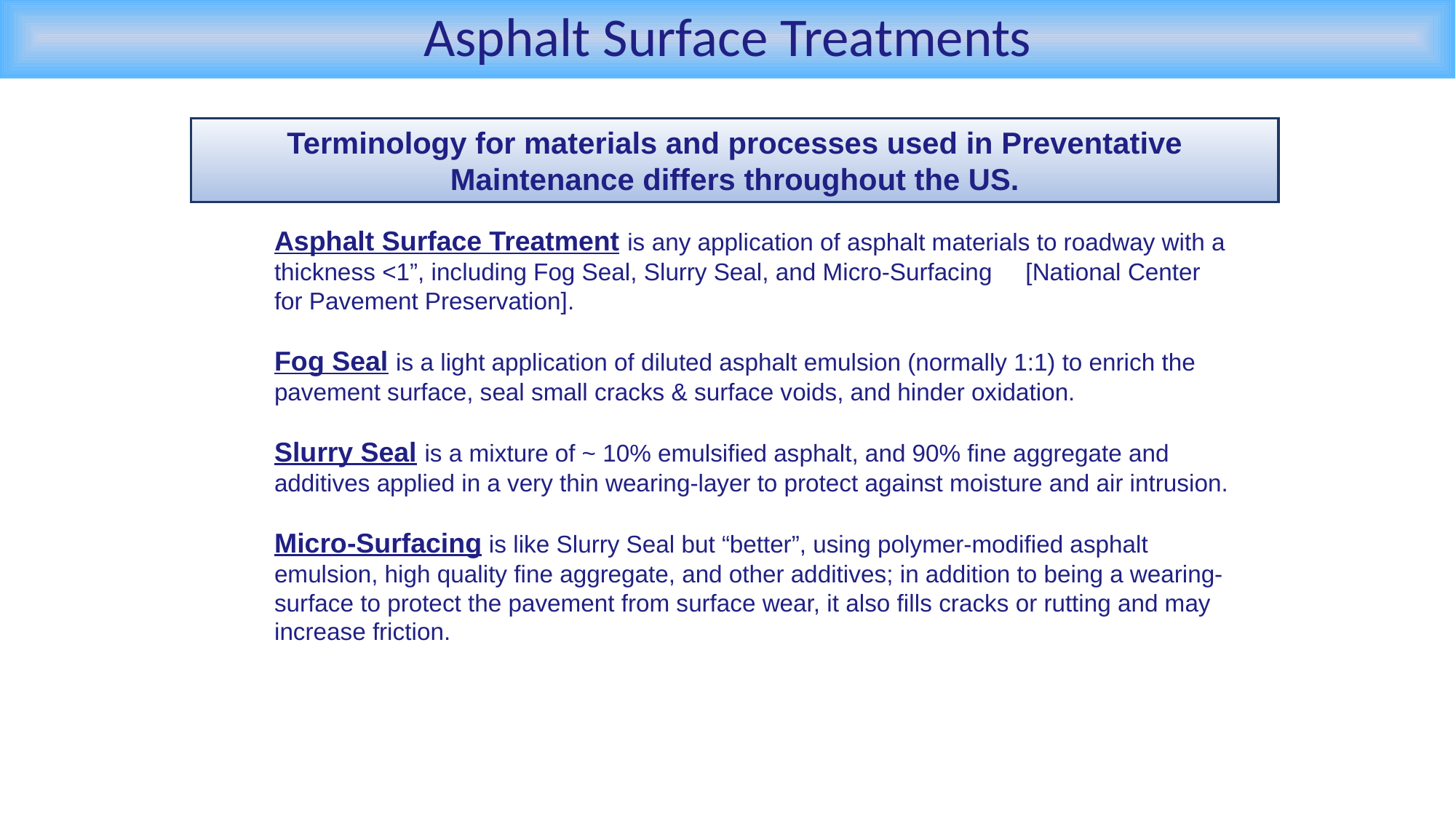

Asphalt Surface Treatments
Terminology for materials and processes used in Preventative Maintenance differs throughout the US.
Asphalt Surface Treatment is any application of asphalt materials to roadway with a thickness <1”, including Fog Seal, Slurry Seal, and Micro-Surfacing     [National Center for Pavement Preservation].

Fog Seal is a light application of diluted asphalt emulsion (normally 1:1) to enrich the pavement surface, seal small cracks & surface voids, and hinder oxidation.

Slurry Seal is a mixture of ~ 10% emulsified asphalt, and 90% fine aggregate and additives applied in a very thin wearing-layer to protect against moisture and air intrusion.

Micro-Surfacing is like Slurry Seal but “better”, using polymer-modified asphalt emulsion, high quality fine aggregate, and other additives; in addition to being a wearing-surface to protect the pavement from surface wear, it also fills cracks or rutting and may increase friction.